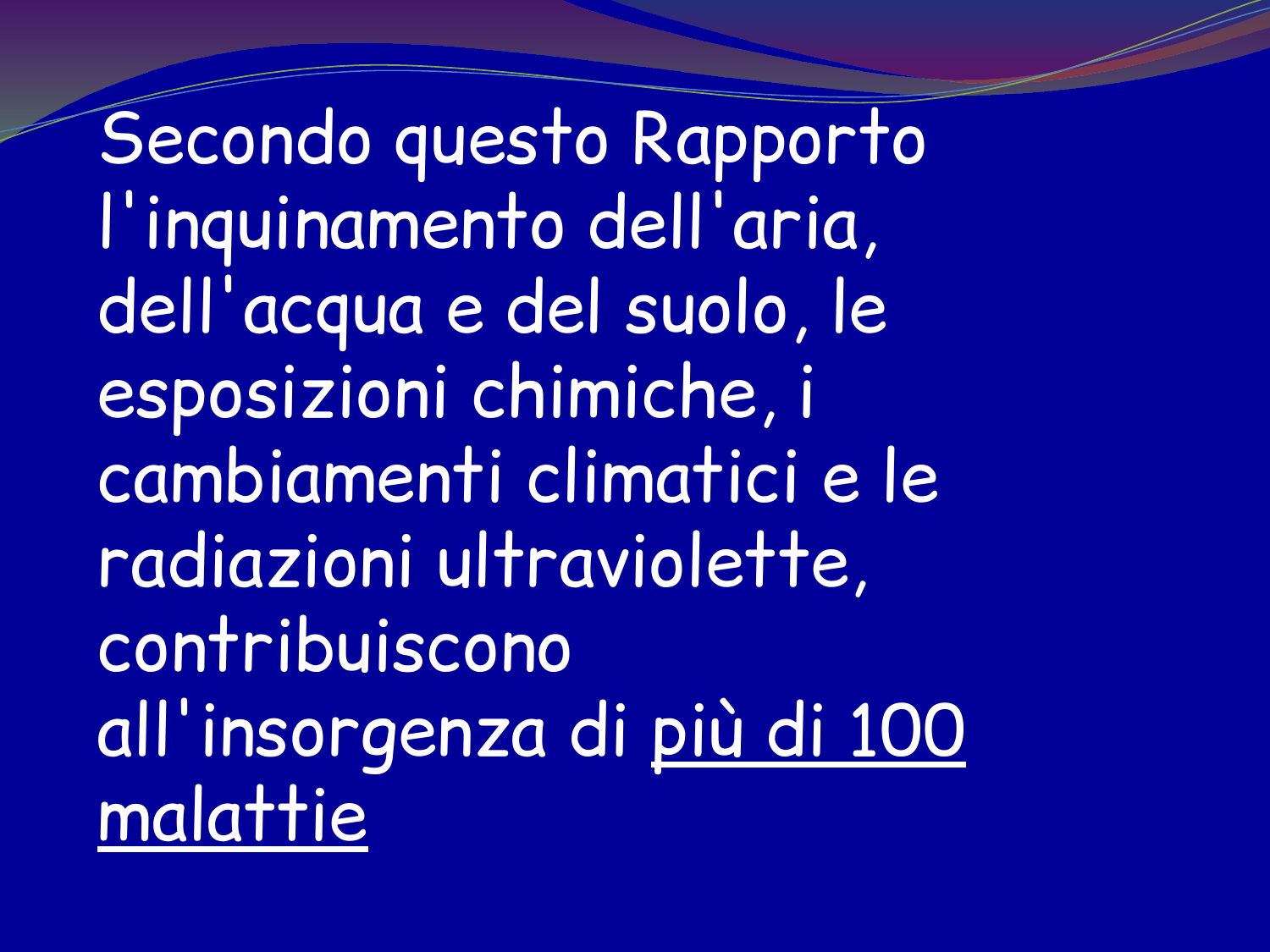

Secondo questo Rapporto l'inquinamento dell'aria, dell'acqua e del suolo, le esposizioni chimiche, i cambiamenti climatici e le radiazioni ultraviolette, contribuiscono all'insorgenza di più di 100 malattie